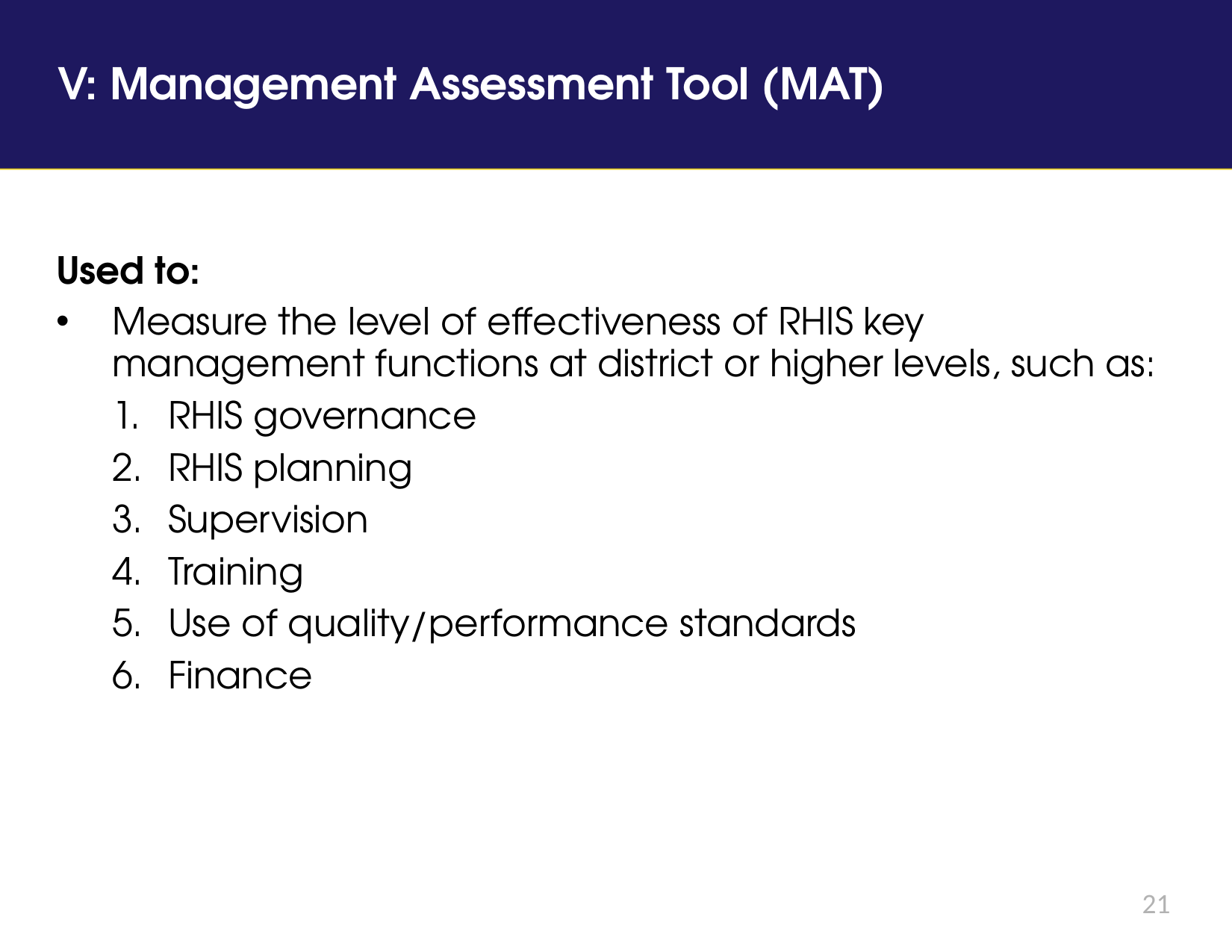

# V: Management Assessment Tool (MAT)
Used to:
Measure the level of effectiveness of RHIS key management functions at district or higher levels, such as:
RHIS governance
RHIS planning
Supervision
Training
Use of quality/performance standards
Finance
21